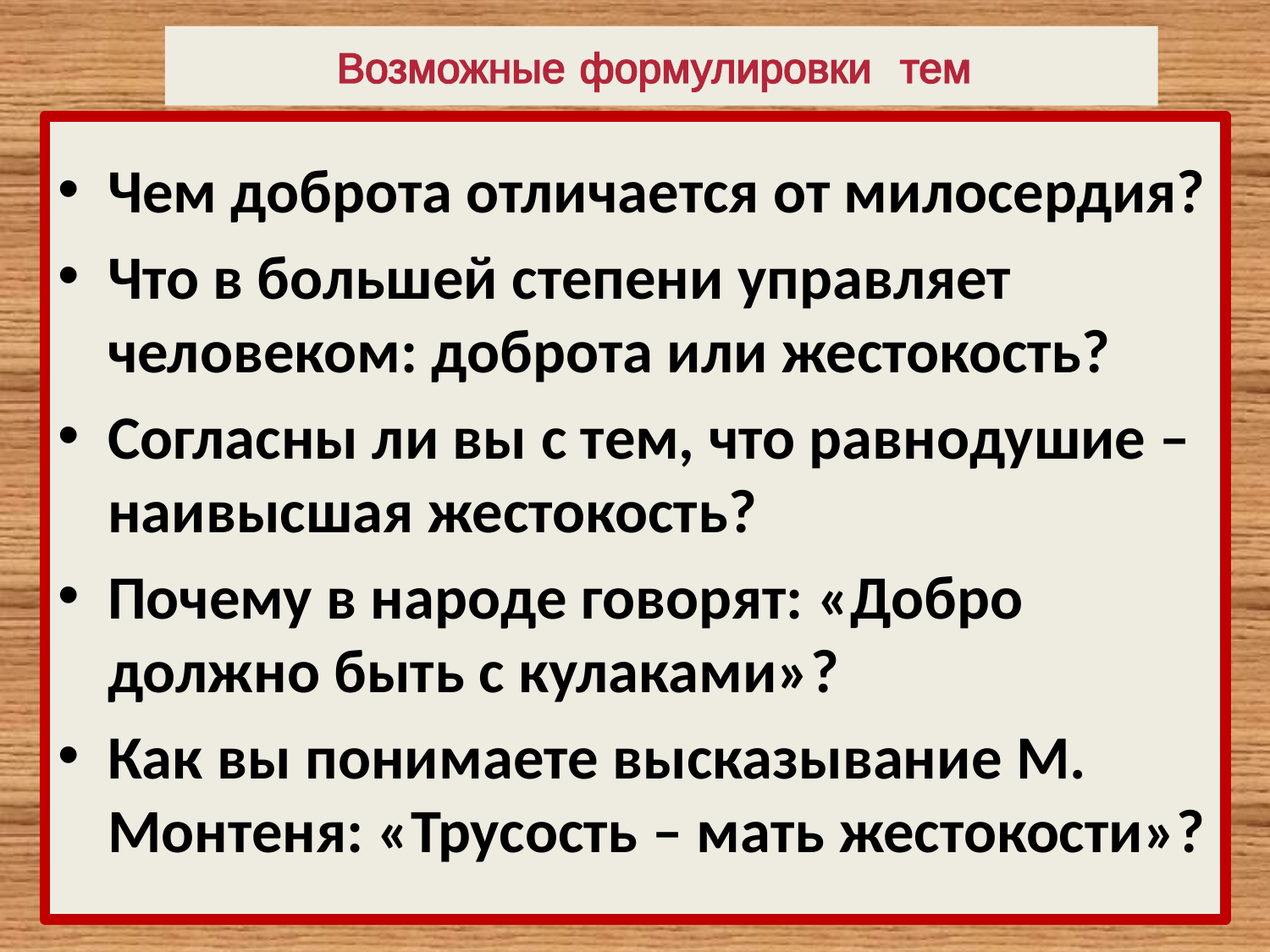

# Возможные формулировки  тем

Чем доброта отличается от милосердия?
Что в большей степени управляет человеком: доброта или жестокость?
Согласны ли вы с тем, что равнодушие – наивысшая жестокость?
Почему в народе говорят: «Добро должно быть с кулаками»?
Как вы понимаете высказывание М. Монтеня: «Трусость – мать жестокости»?